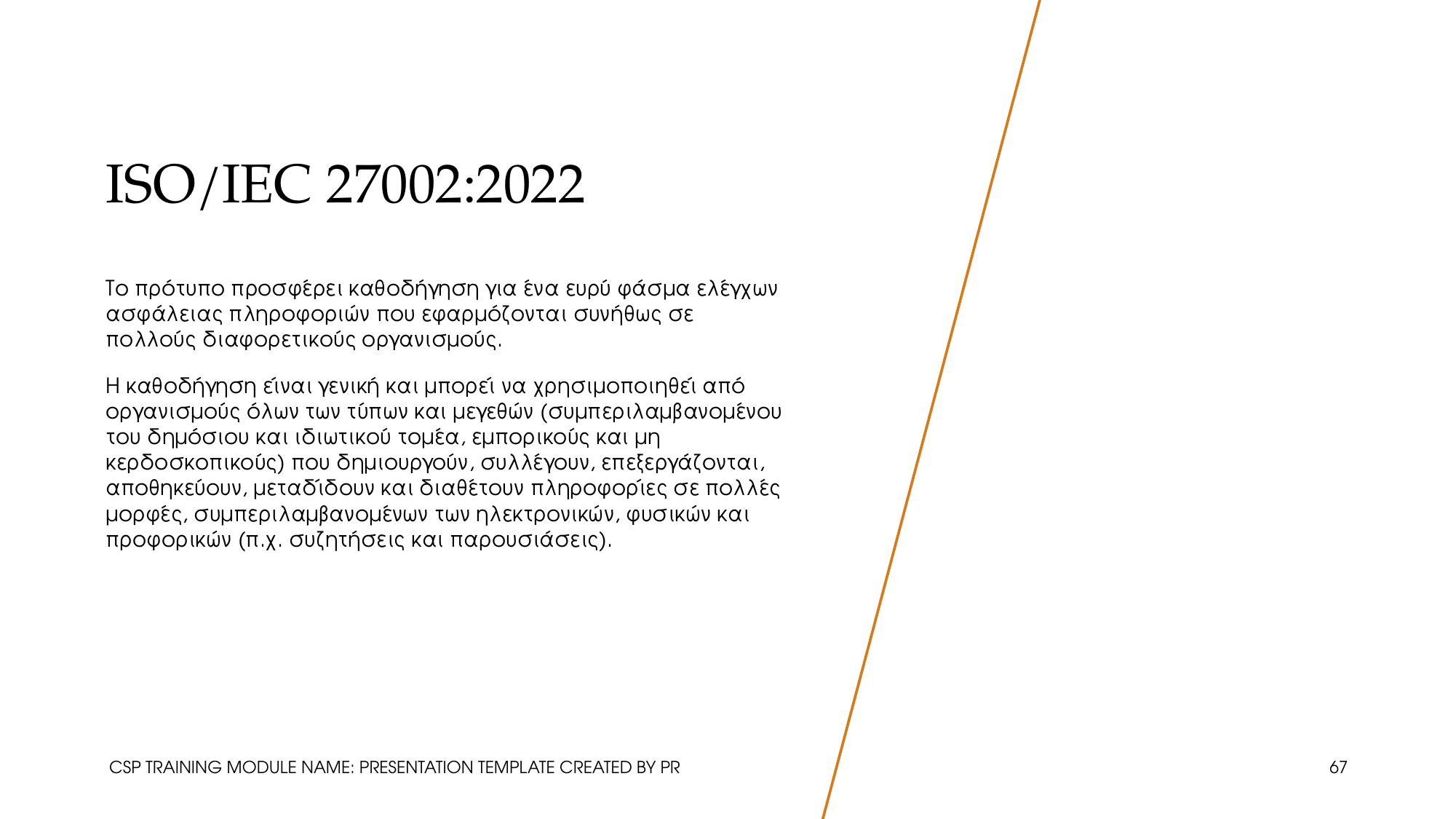

# ISO/IEC 27002:2022
Το πρότυπο προσφέρει καθοδήγηση για ένα ευρύ φάσμα ελέγχων ασφάλειας πληροφοριών που εφαρμόζονται συνήθως σε πολλούς διαφορετικούς οργανισμούς.
Η καθοδήγηση είναι γενική και μπορεί να χρησιμοποιηθεί από οργανισμούς όλων των τύπων και μεγεθών (συμπεριλαμβανομένου του δημόσιου και ιδιωτικού τομέα, εμπορικούς και μη κερδοσκοπικούς) που δημιουργούν, συλλέγουν, επεξεργάζονται, αποθηκεύουν, μεταδίδουν και διαθέτουν πληροφορίες σε πολλές μορφές, συμπεριλαμβανομένων των ηλεκτρονικών, φυσικών και προφορικών (π.χ. συζητήσεις και παρουσιάσεις).
CSP TRAINING MODULE NAME: PRESENTATION TEMPLATE CREATED BY PR
67